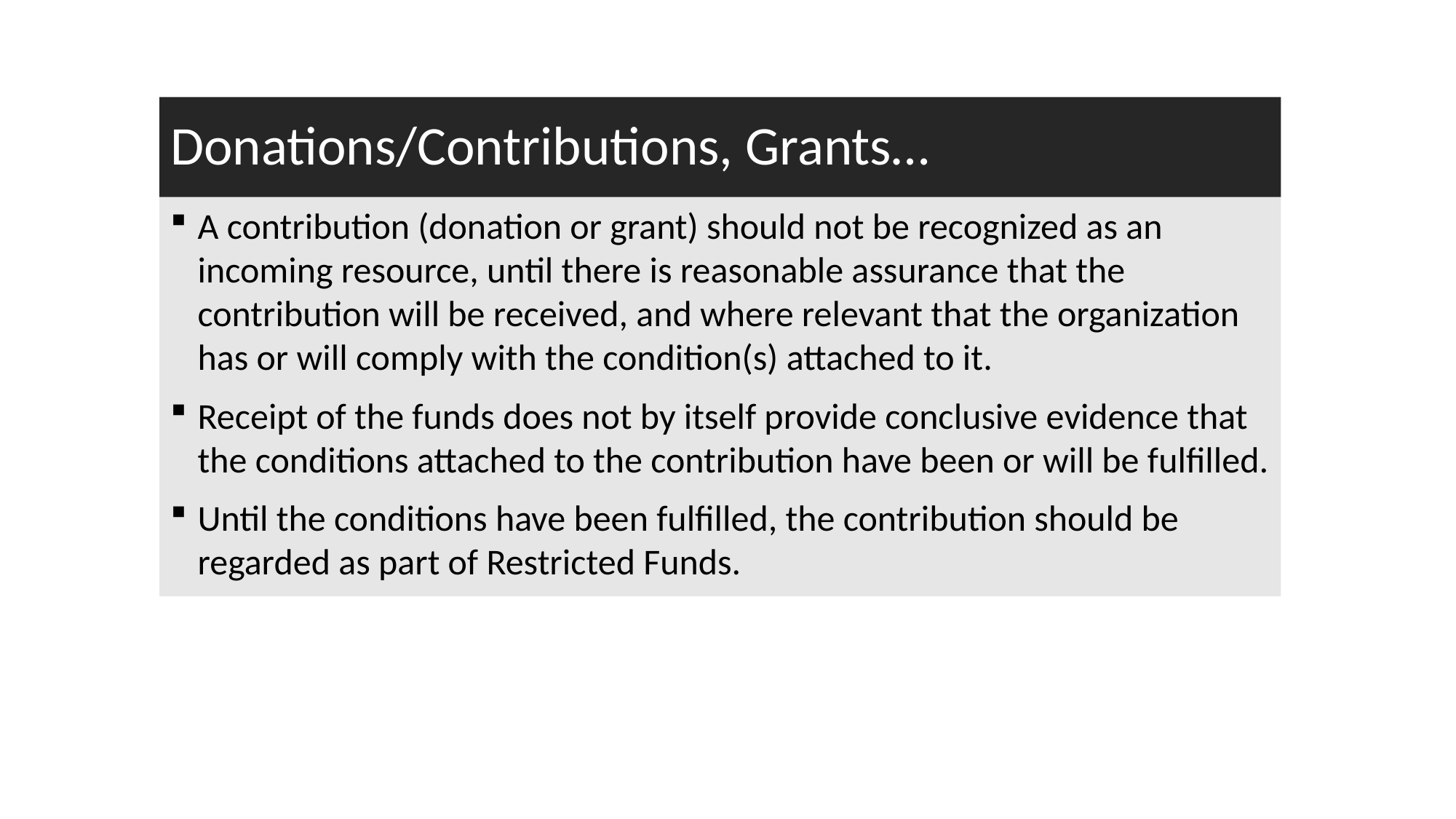

Donations/Contributions, Grants…
A contribution (donation or grant) should not be recognized as an incoming resource, until there is reasonable assurance that the contribution will be received, and where relevant that the organization has or will comply with the condition(s) attached to it.
Receipt of the funds does not by itself provide conclusive evidence that the conditions attached to the contribution have been or will be fulfilled.
Until the conditions have been fulfilled, the contribution should be regarded as part of Restricted Funds.